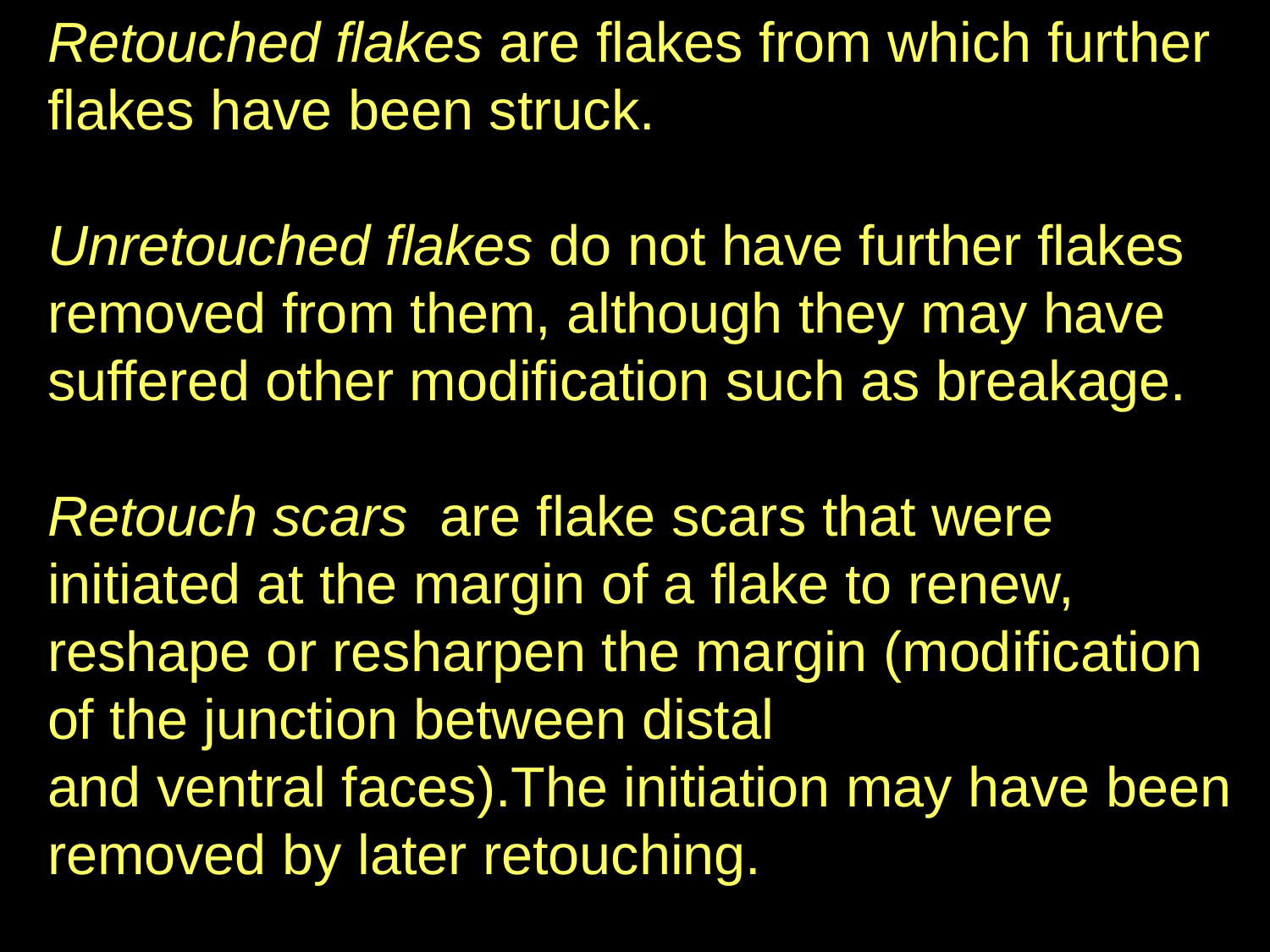

Retouched flakes are flakes from which further flakes have been struck.

Unretouched flakes do not have further flakes removed from them, although they may have suffered other modification such as breakage.

Retouch scars  are flake scars that were initiated at the margin of a flake to renew, reshape or resharpen the margin (modification of the junction between distal
and ventral faces).The initiation may have been removed by later retouching.